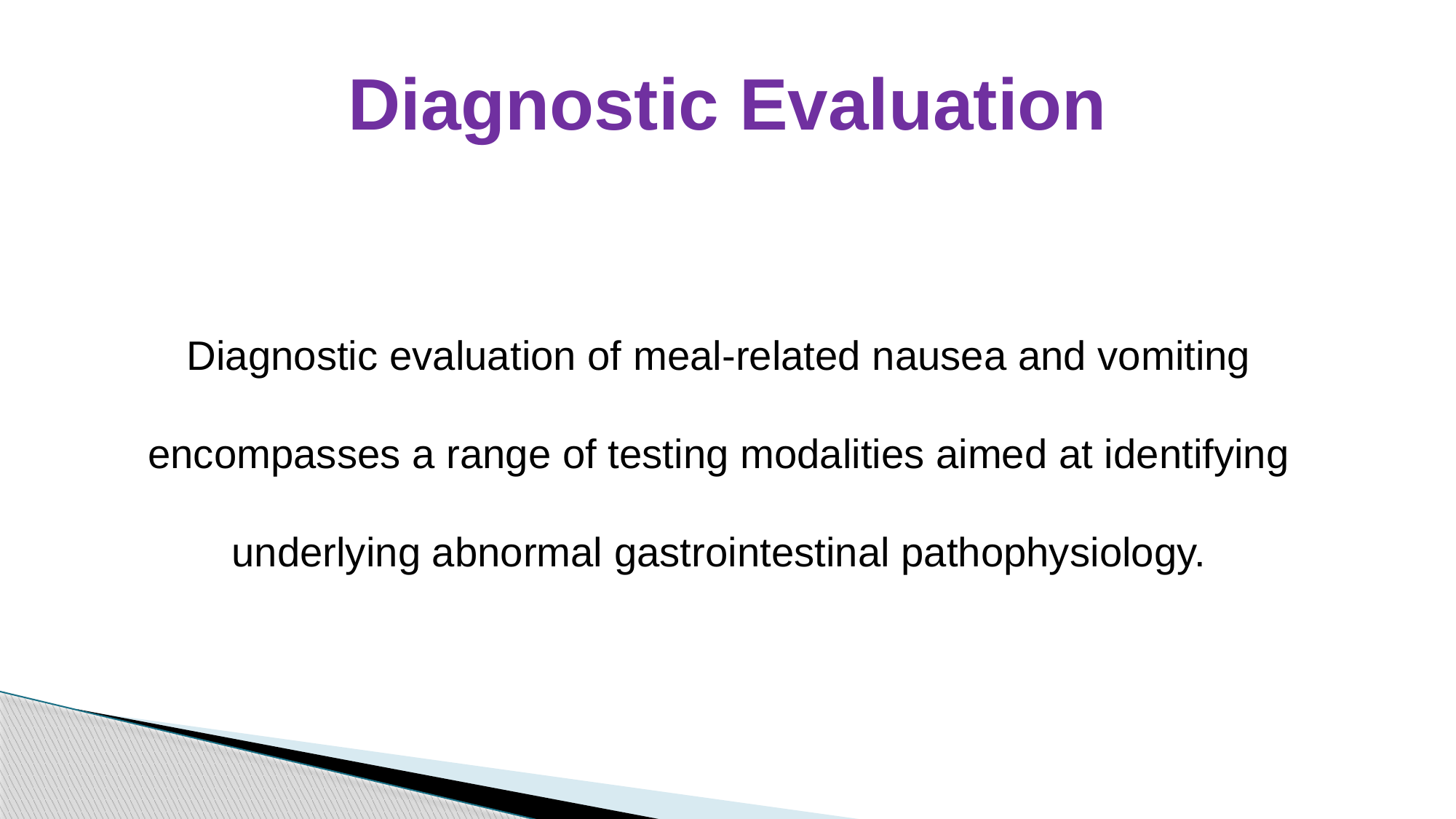

# Diagnostic Evaluation
Diagnostic evaluation of meal-related nausea and vomiting encompasses a range of testing modalities aimed at identifying underlying abnormal gastrointestinal pathophysiology.